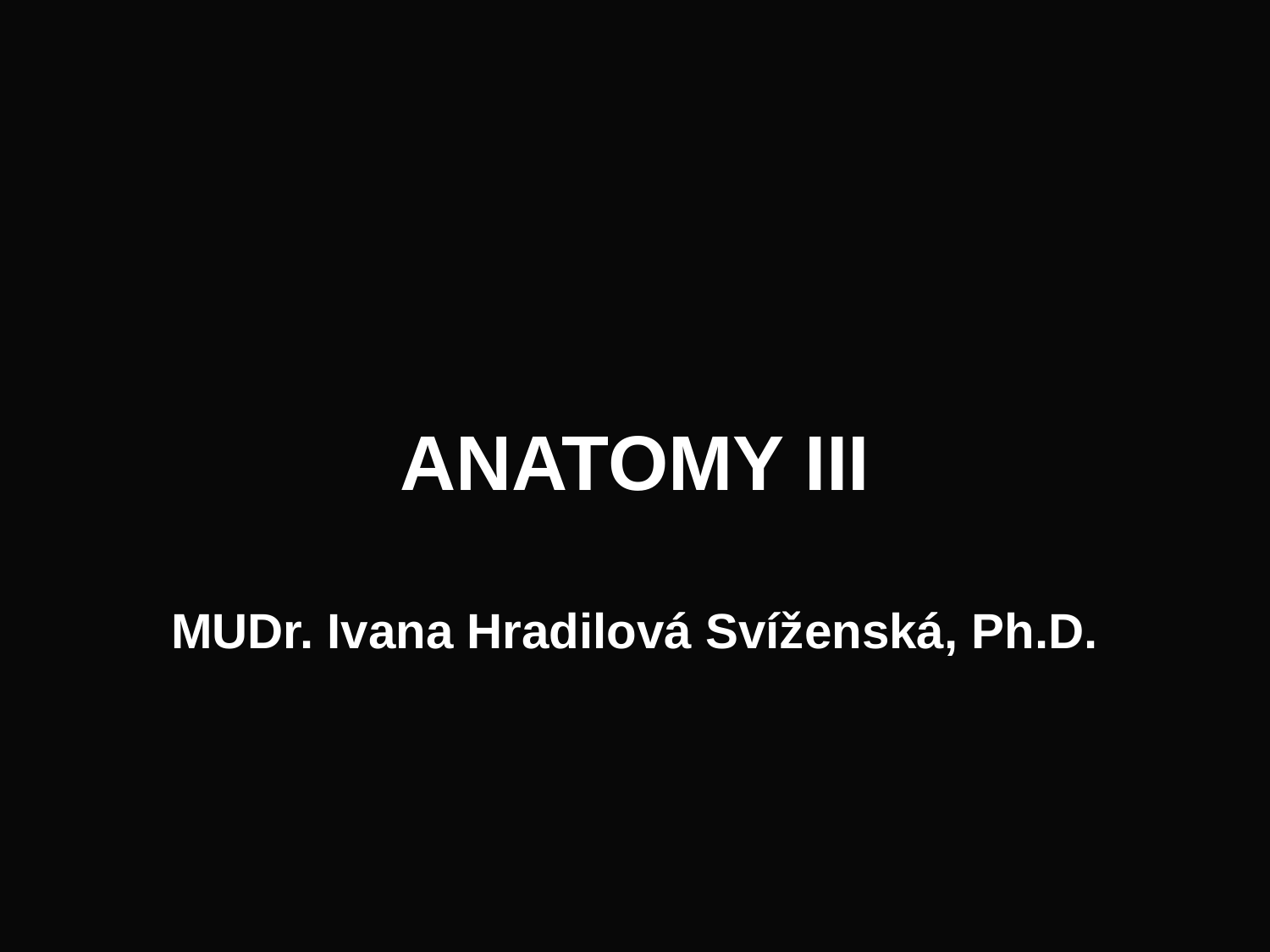

# ANATOMY III MUDr. Ivana Hradilová Svíženská, Ph.D.